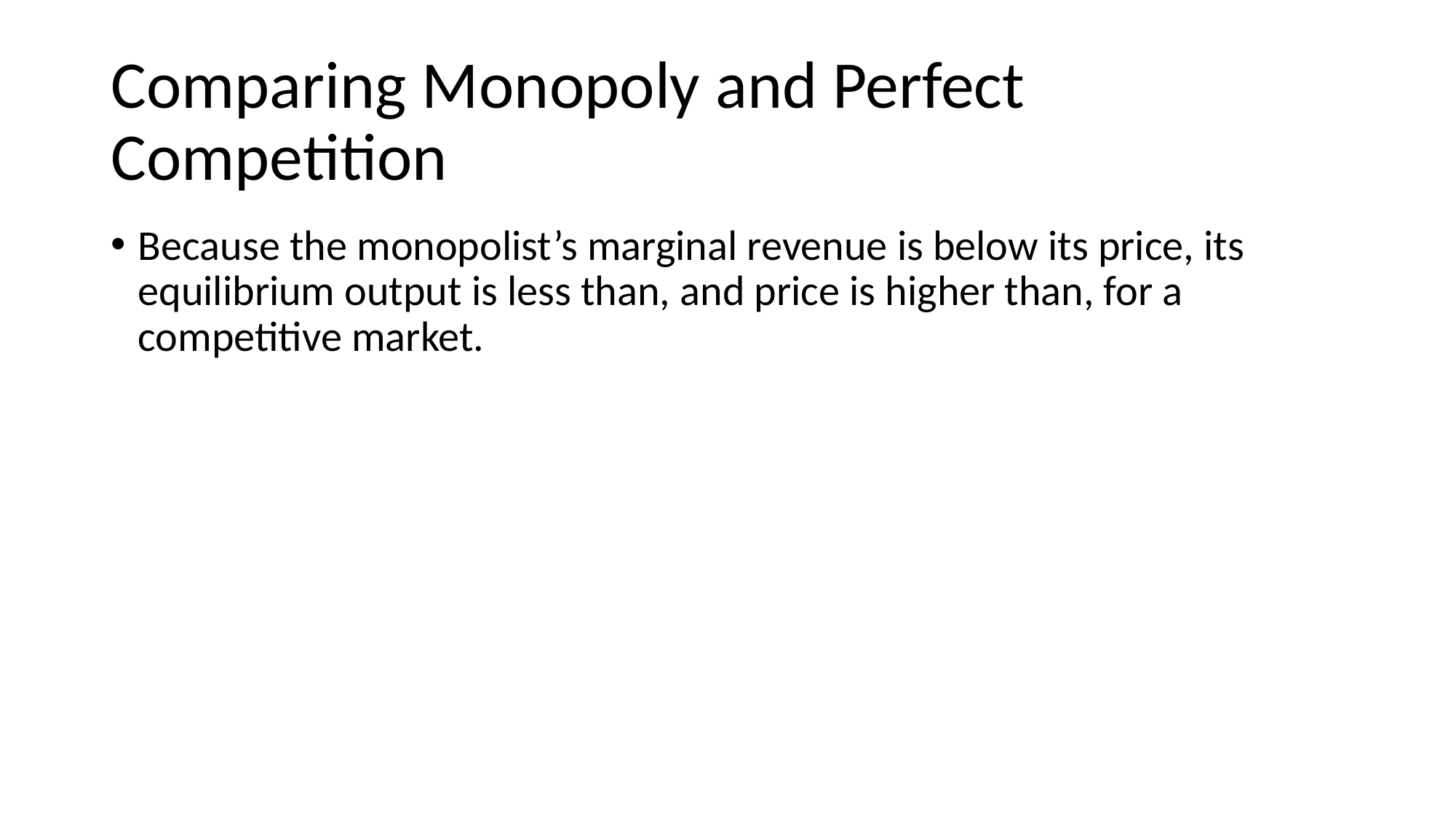

# Comparing Monopoly and Perfect Competition
Because the monopolist’s marginal revenue is below its price, its equilibrium output is less than, and price is higher than, for a competitive market.